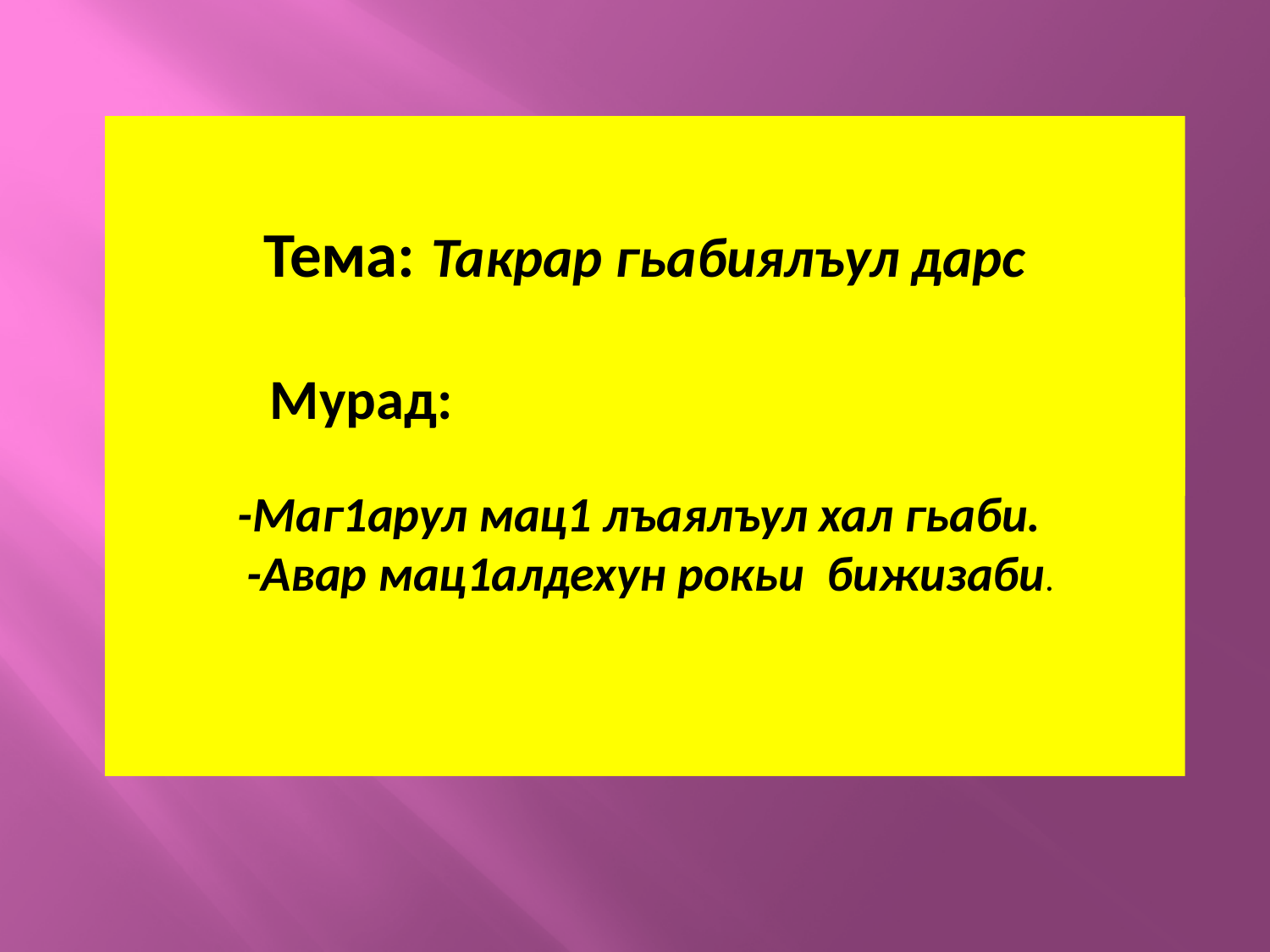

Тема: Такрар гьабиялъул дарс

-Маг1арул мац1 лъаялъул хал гьаби.
 -Авар мац1алдехун рокьи  бижизаби.

            Мурад: